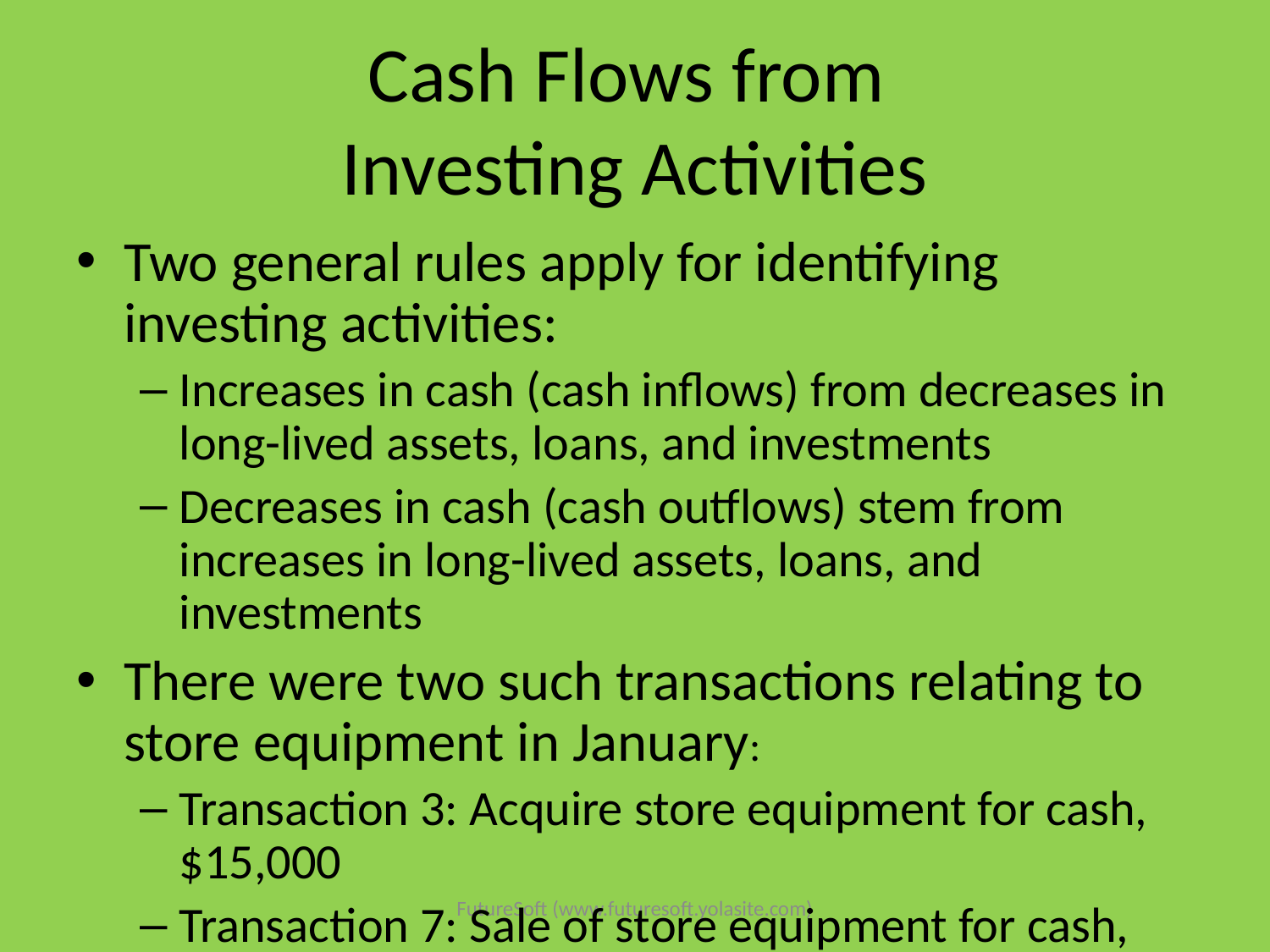

# Cash Flows from Investing Activities
Two general rules apply for identifying investing activities:
Increases in cash (cash inflows) from decreases in long-lived assets, loans, and investments
Decreases in cash (cash outflows) stem from increases in long-lived assets, loans, and investments
There were two such transactions relating to store equipment in January:
Transaction 3: Acquire store equipment for cash, $15,000
Transaction 7: Sale of store equipment for cash, $1,000
FutureSoft (www.futuresoft.yolasite.com)